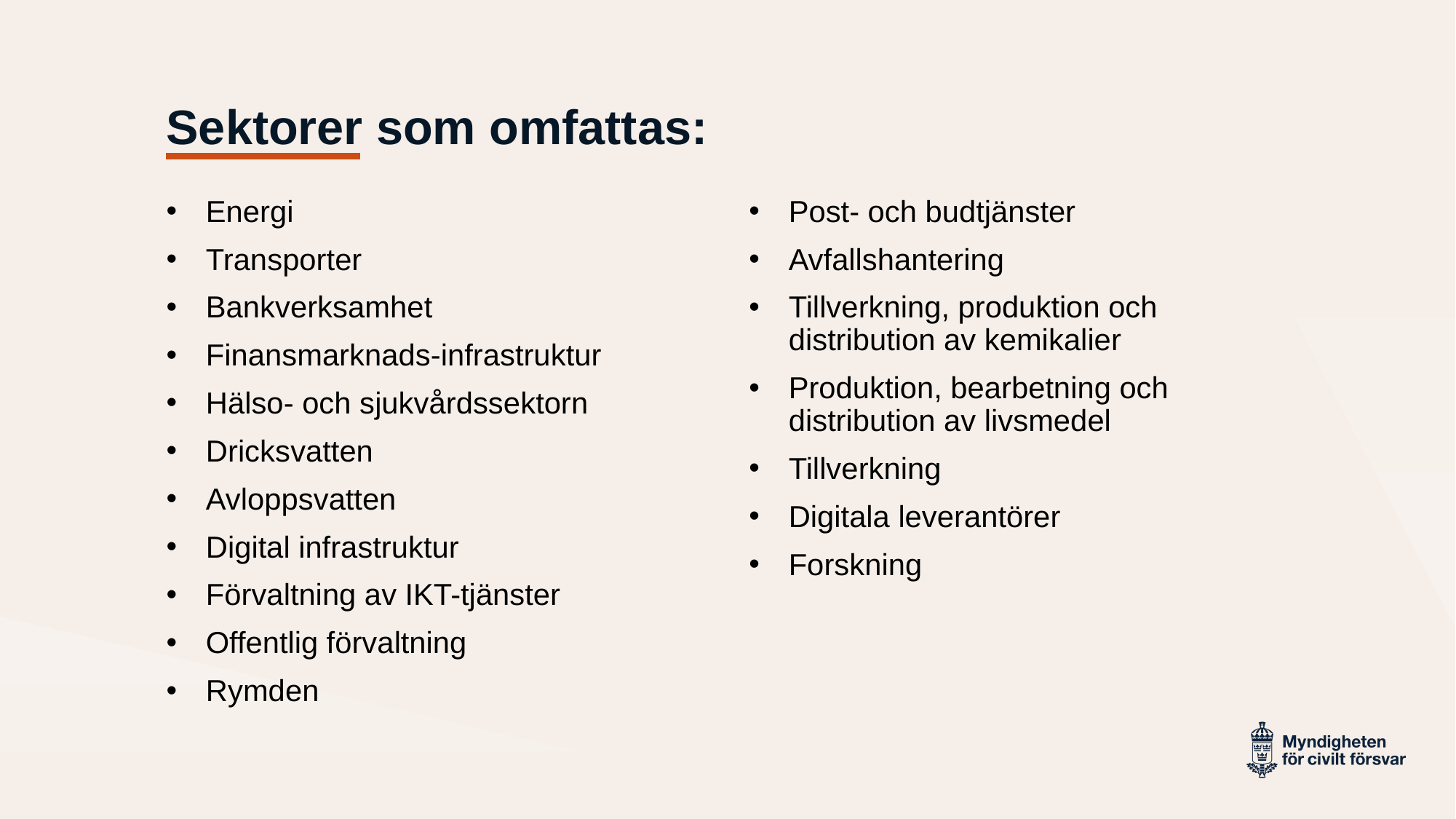

# Sektorer som omfattas:
Post- och budtjänster
Avfallshantering
Tillverkning, produktion och distribution av kemikalier
Produktion, bearbetning och distribution av livsmedel
Tillverkning
Digitala leverantörer
Forskning

Energi
Transporter
Bankverksamhet
Finansmarknads-infrastruktur
Hälso- och sjukvårdssektorn
Dricksvatten
Avloppsvatten
Digital infrastruktur
Förvaltning av IKT-tjänster
Offentlig förvaltning
Rymden